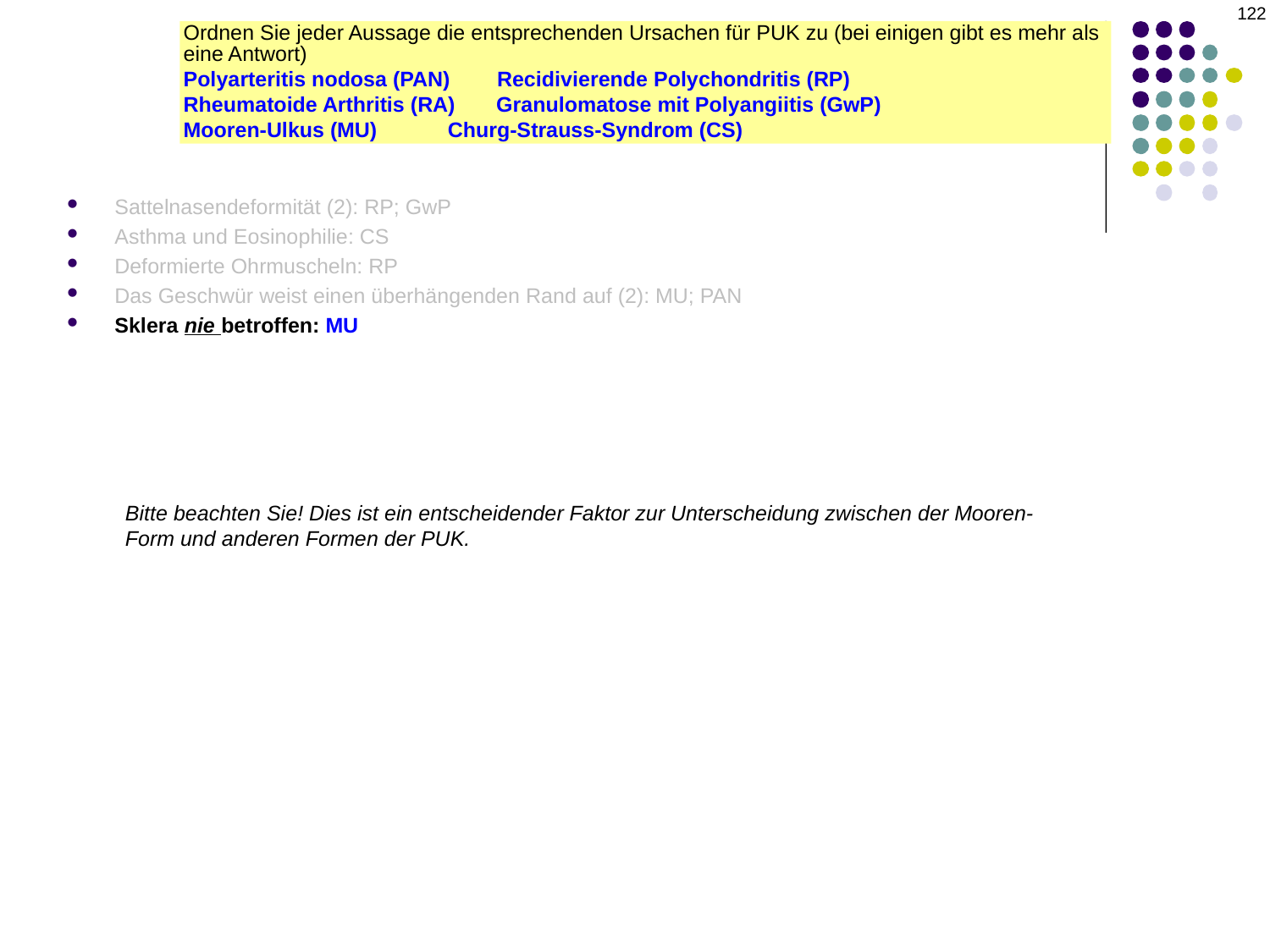

122
Ordnen Sie jeder Aussage die entsprechenden Ursachen für PUK zu (bei einigen gibt es mehr als eine Antwort)
Polyarteritis nodosa (PAN)        Recidivierende Polychondritis (RP)
Rheumatoide Arthritis (RA)       Granulomatose mit Polyangiitis (GwP)
Mooren-Ulkus (MU)            Churg-Strauss-Syndrom (CS)
Sattelnasendeformität (2): RP; GwP
Asthma und Eosinophilie: CS
Deformierte Ohrmuscheln: RP
Das Geschwür weist einen überhängenden Rand auf (2): MU; PAN
Sklera nie betroffen: MU

Bitte beachten Sie! Dies ist ein entscheidender Faktor zur Unterscheidung zwischen der Mooren-Form und anderen Formen der PUK.